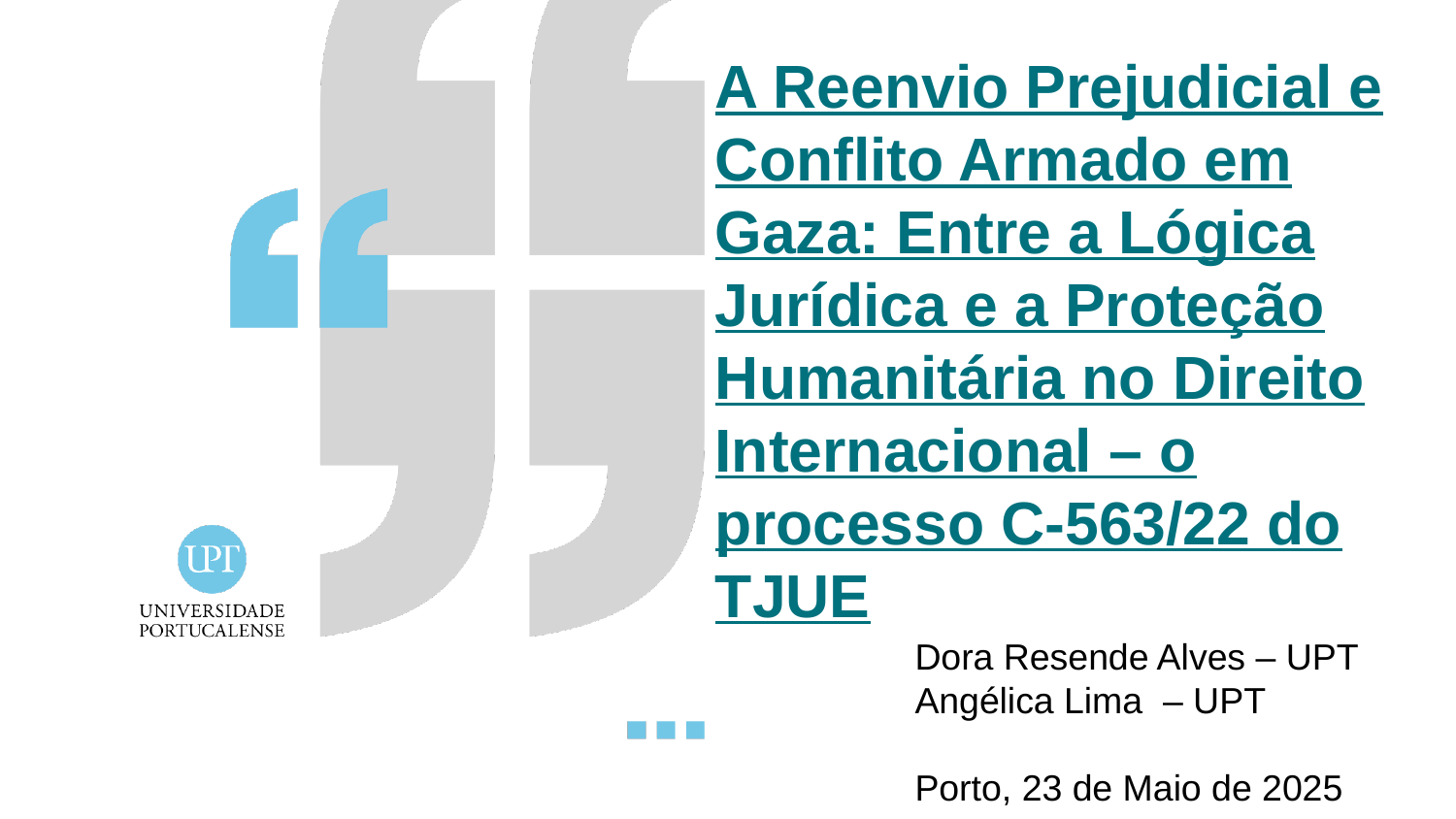

A Reenvio Prejudicial e Conflito Armado em Gaza: Entre a Lógica Jurídica e a Proteção Humanitária no Direito Internacional – o processo C-563/22 do TJUE

Dora Resende Alves – UPT
Angélica Lima  – UPT

Porto, 23 de Maio de 2025